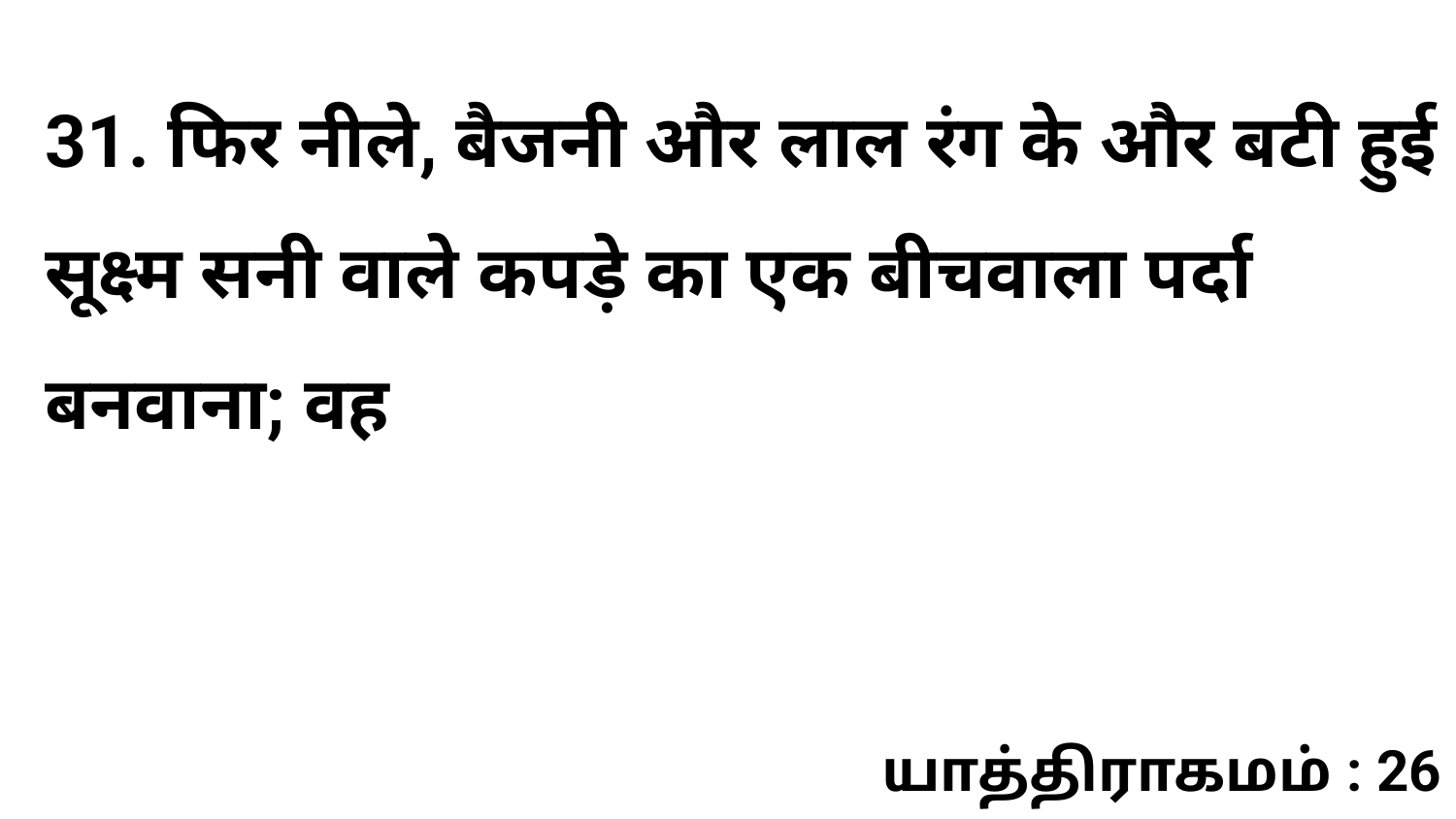

31. फिर नीले, बैजनी और लाल रंग के और बटी हुई सूक्ष्म सनी वाले कपड़े का एक बीचवाला पर्दा बनवाना; वह
யாத்திராகமம் : 26